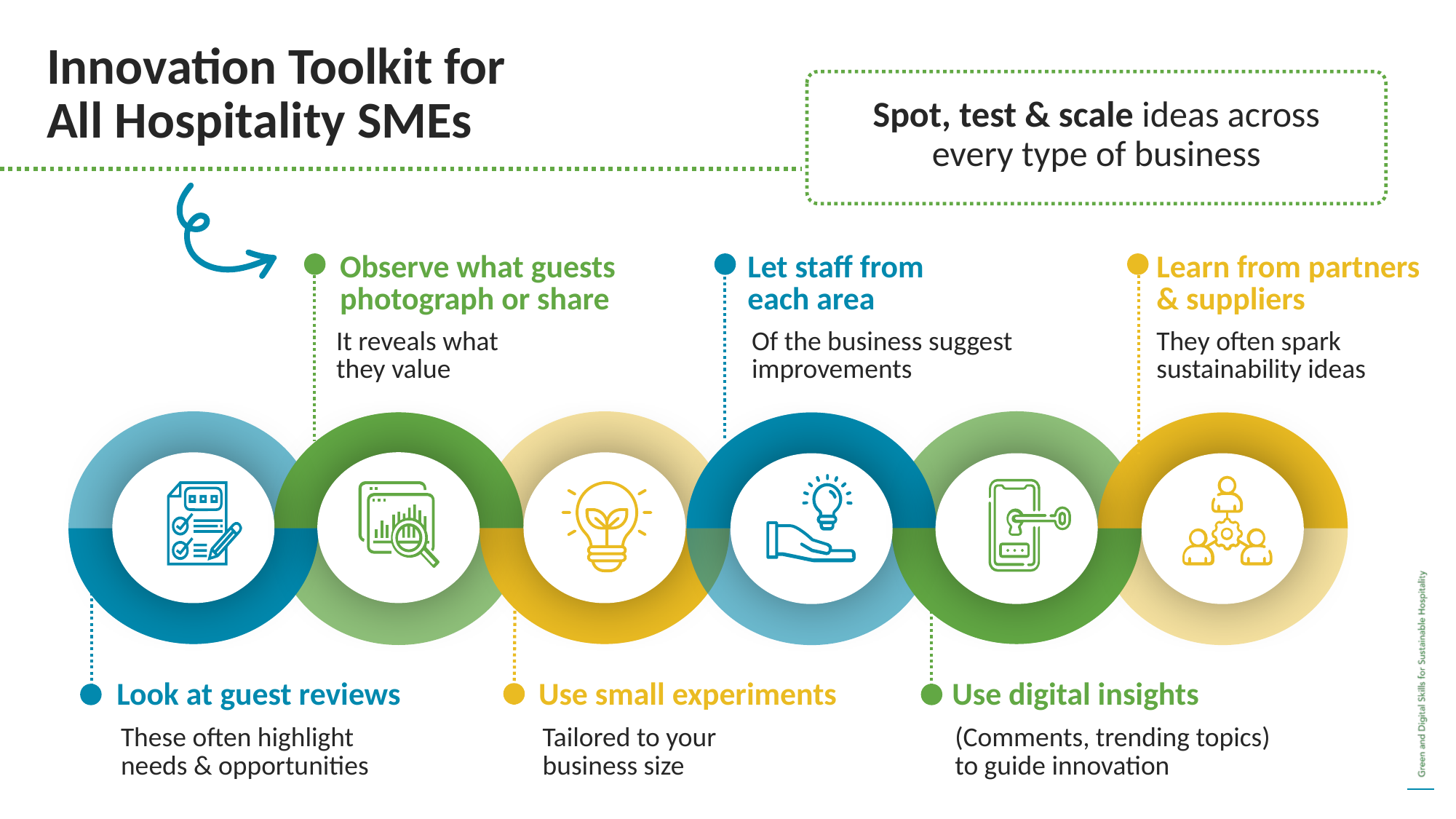

Innovation Toolkit for All Hospitality SMEs

Spot, test & scale ideas across every type of business

Observe what guests photograph or share
Let staff from each area
Learn from partners & suppliers

It reveals what they value

Of the business suggest improvements

They often spark sustainability ideas

Look at guest reviews
Use small experiments

Use digital insights

These often highlight needs & opportunities
Tailored to your business size

(Comments, trending topics) to guide innovation